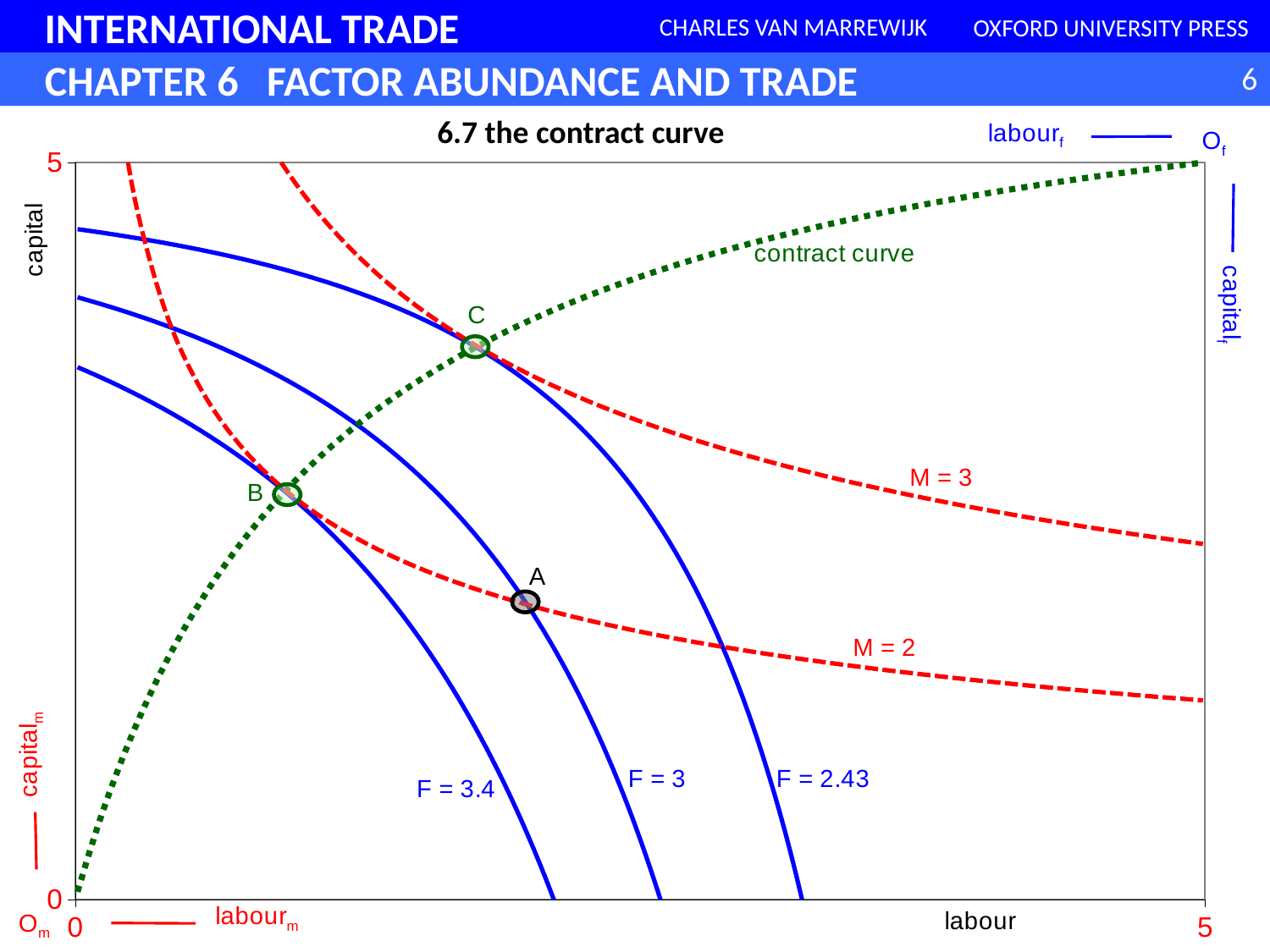

### Chart

| Category | Kx | Kx | contract | Ky | Ky | Ky |
|---|---|---|---|---|---|---|
6.7 the contract curve